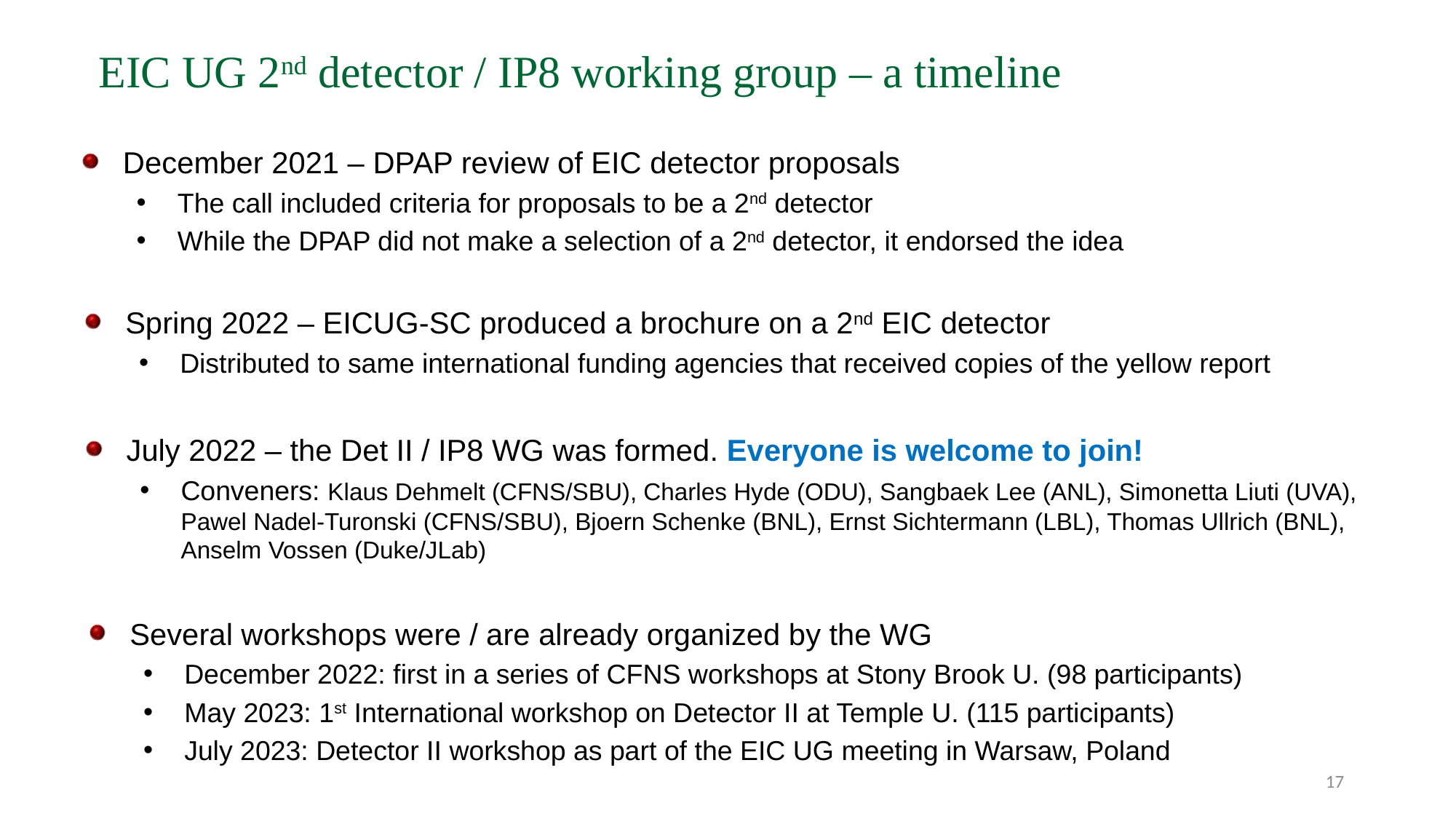

EIC UG 2nd detector / IP8 working group – a timeline
December 2021 – DPAP review of EIC detector proposals
The call included criteria for proposals to be a 2nd detector
While the DPAP did not make a selection of a 2nd detector, it endorsed the idea
Spring 2022 – EICUG-SC produced a brochure on a 2nd EIC detector
Distributed to same international funding agencies that received copies of the yellow report
July 2022 – the Det II / IP8 WG was formed. Everyone is welcome to join!
Conveners: Klaus Dehmelt (CFNS/SBU), Charles Hyde (ODU), Sangbaek Lee (ANL), Simonetta Liuti (UVA), Pawel Nadel-Turonski (CFNS/SBU), Bjoern Schenke (BNL), Ernst Sichtermann (LBL), Thomas Ullrich (BNL), Anselm Vossen (Duke/JLab)
Several workshops were / are already organized by the WG
December 2022: first in a series of CFNS workshops at Stony Brook U. (98 participants)
May 2023: 1st International workshop on Detector II at Temple U. (115 participants)
July 2023: Detector II workshop as part of the EIC UG meeting in Warsaw, Poland
17